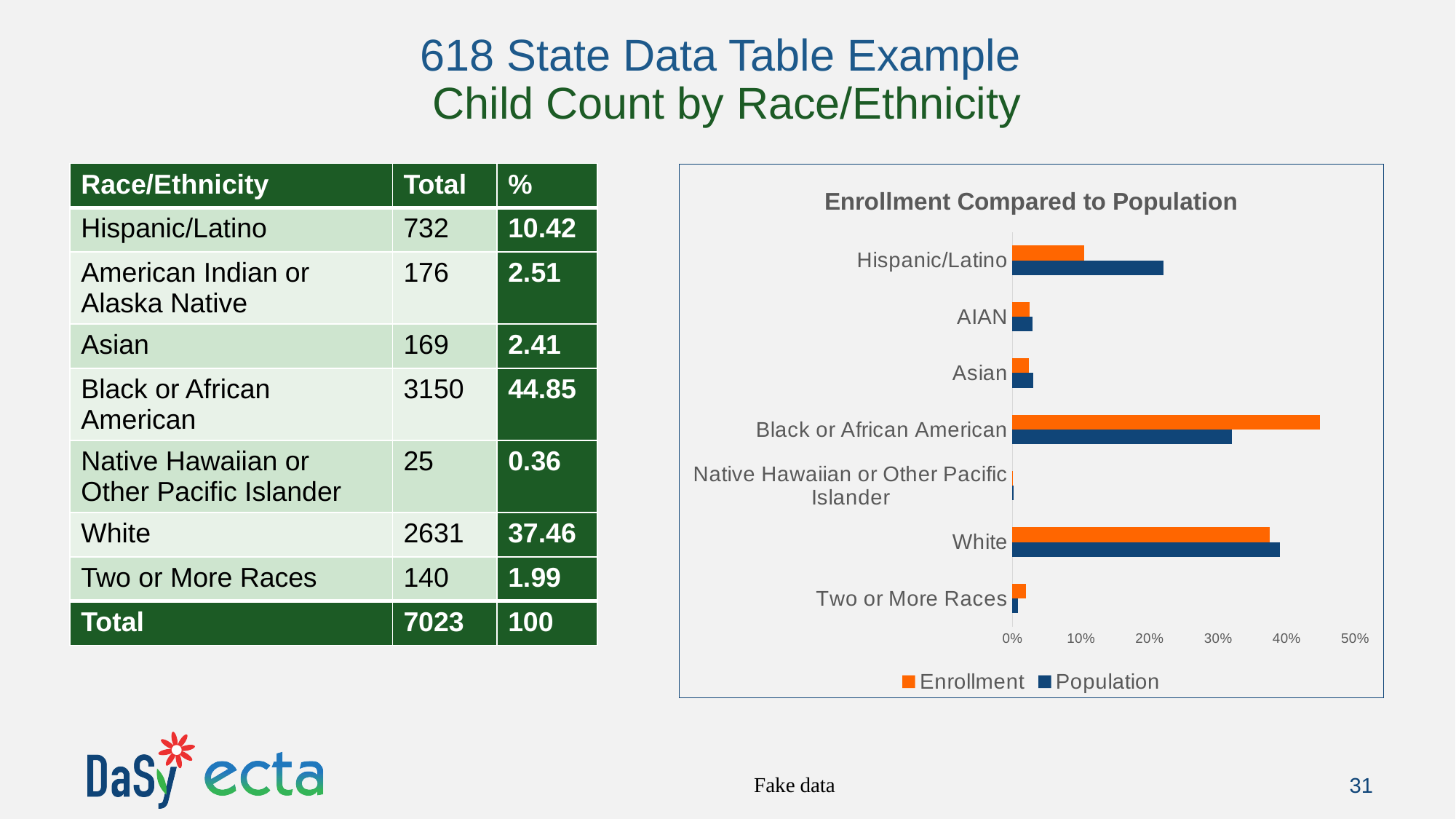

# 618 State Data Table Example Child Count by Race/Ethnicity
| Race/Ethnicity | Total | % |
| --- | --- | --- |
| Hispanic/Latino | 732 | 10.42 |
| American Indian or Alaska Native | 176 | 2.51 |
| Asian | 169 | 2.41 |
| Black or African American | 3150 | 44.85 |
| Native Hawaiian or Other Pacific Islander | 25 | 0.36 |
| White | 2631 | 37.46 |
| Two or More Races | 140 | 1.99 |
| Total | 7023 | 100 |

### Chart: Enrollment Compared to Population

| Category | Population | Enrollment |
|---|---|---|
| Two or More Races | 0.007725353315921795 | 0.0199 |
| White | 0.39 | 0.3746 |
| Native Hawaiian or Other Pacific Islander | 0.0019954111645390416 | 0.00036 |
| Black or African American | 0.32 | 0.4485 |
| Asian | 0.029900656594010106 | 0.0241 |
| AIAN | 0.029748102223632503 | 0.0251 |
| Hispanic/Latino | 0.22 | 0.1042 |
Fake data
31